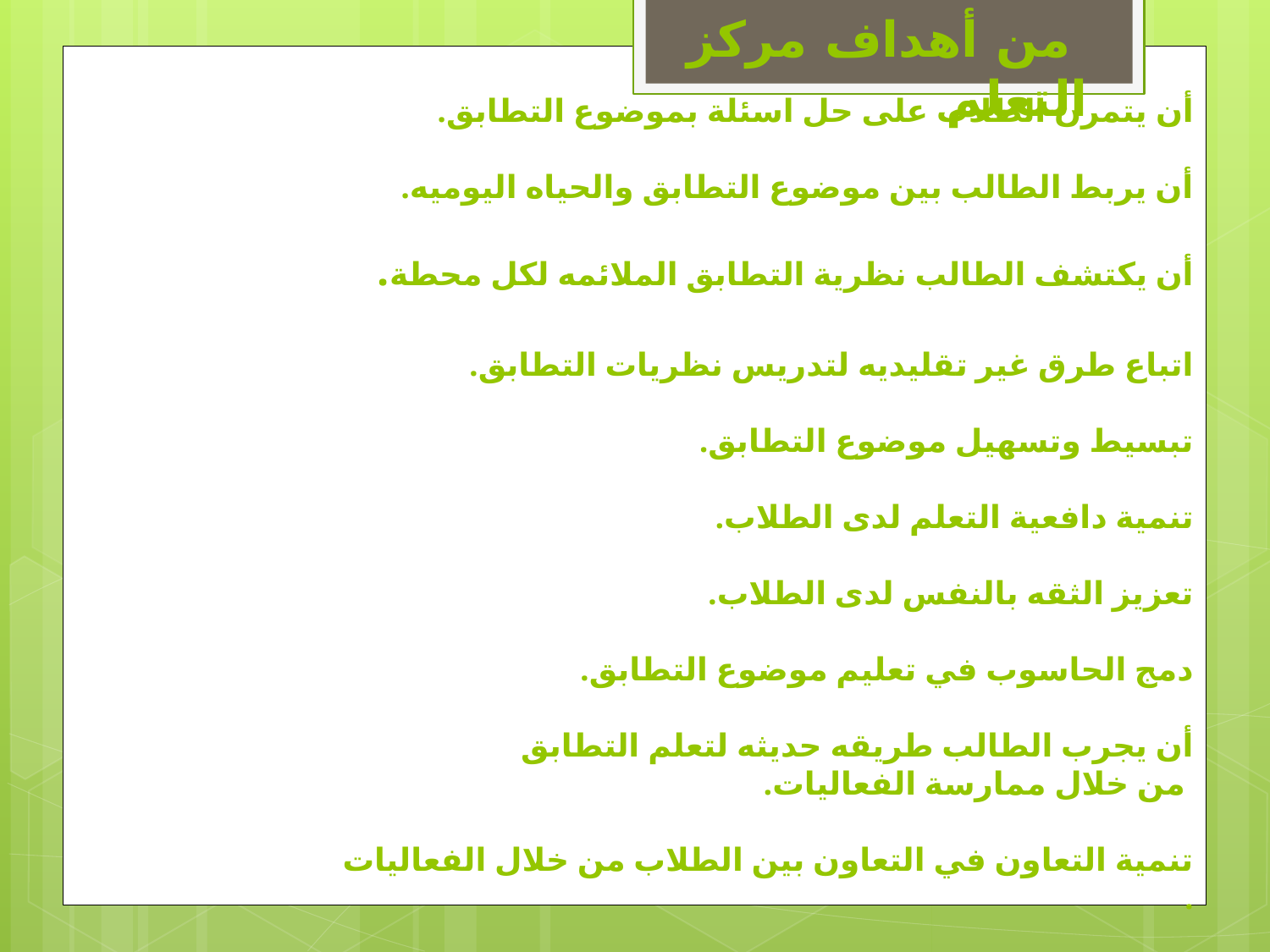

من أهداف مركز التعلم
# أن يتمرن الطلاب على حل اسئلة بموضوع التطابق. أن يربط الطالب بين موضوع التطابق والحياه اليوميه. أن يكتشف الطالب نظرية التطابق الملائمه لكل محطة. اتباع طرق غير تقليديه لتدريس نظريات التطابق. تبسيط وتسهيل موضوع التطابق. تنمية دافعية التعلم لدى الطلاب. تعزيز الثقه بالنفس لدى الطلاب. دمج الحاسوب في تعليم موضوع التطابق. أن يجرب الطالب طريقه حديثه لتعلم التطابق من خلال ممارسة الفعاليات. تنمية التعاون في التعاون بين الطلاب من خلال الفعاليات .